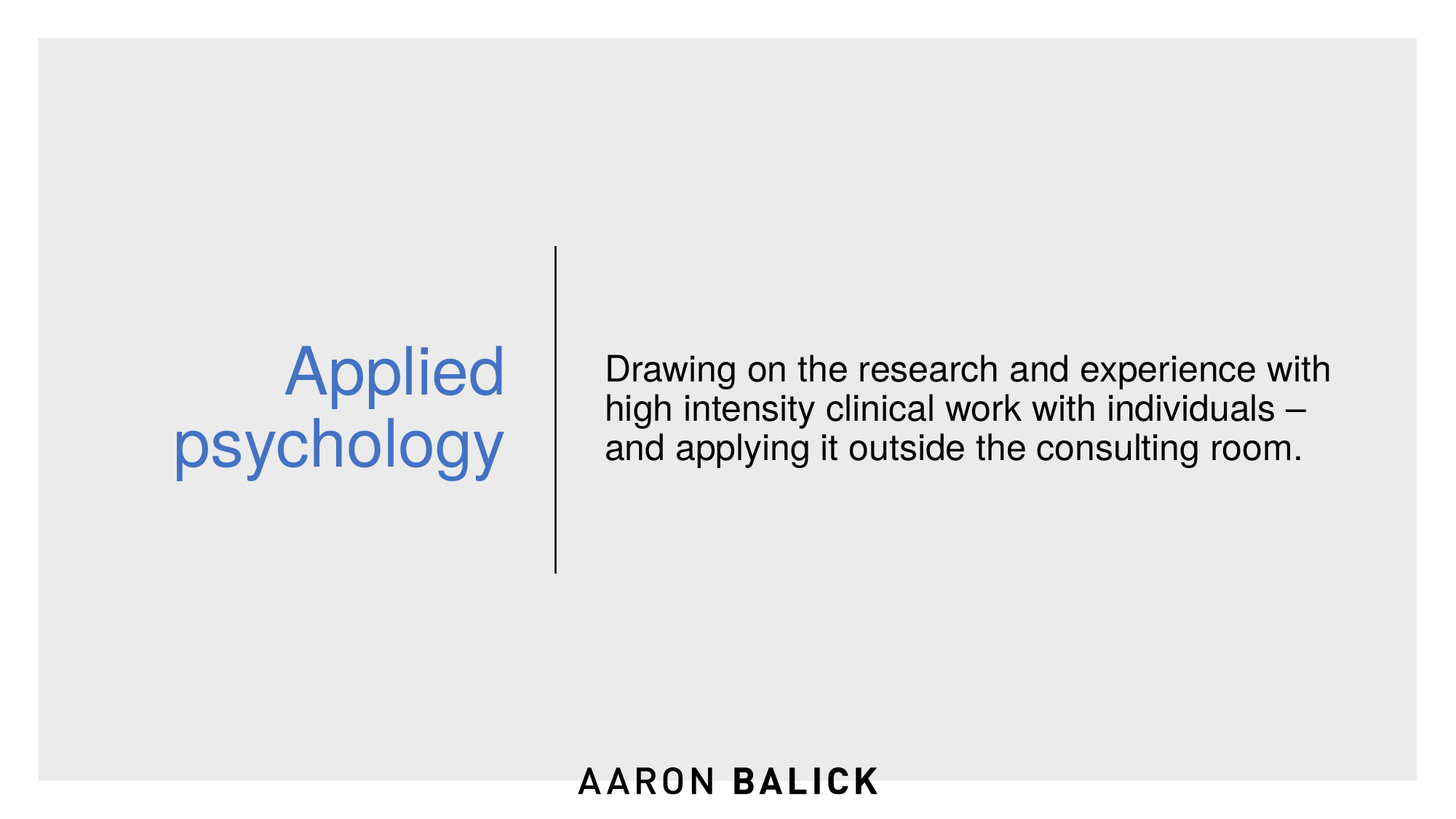

# Applied psychology
Drawing on the research and experience with high intensity clinical work with individuals – and applying it outside the consulting room.